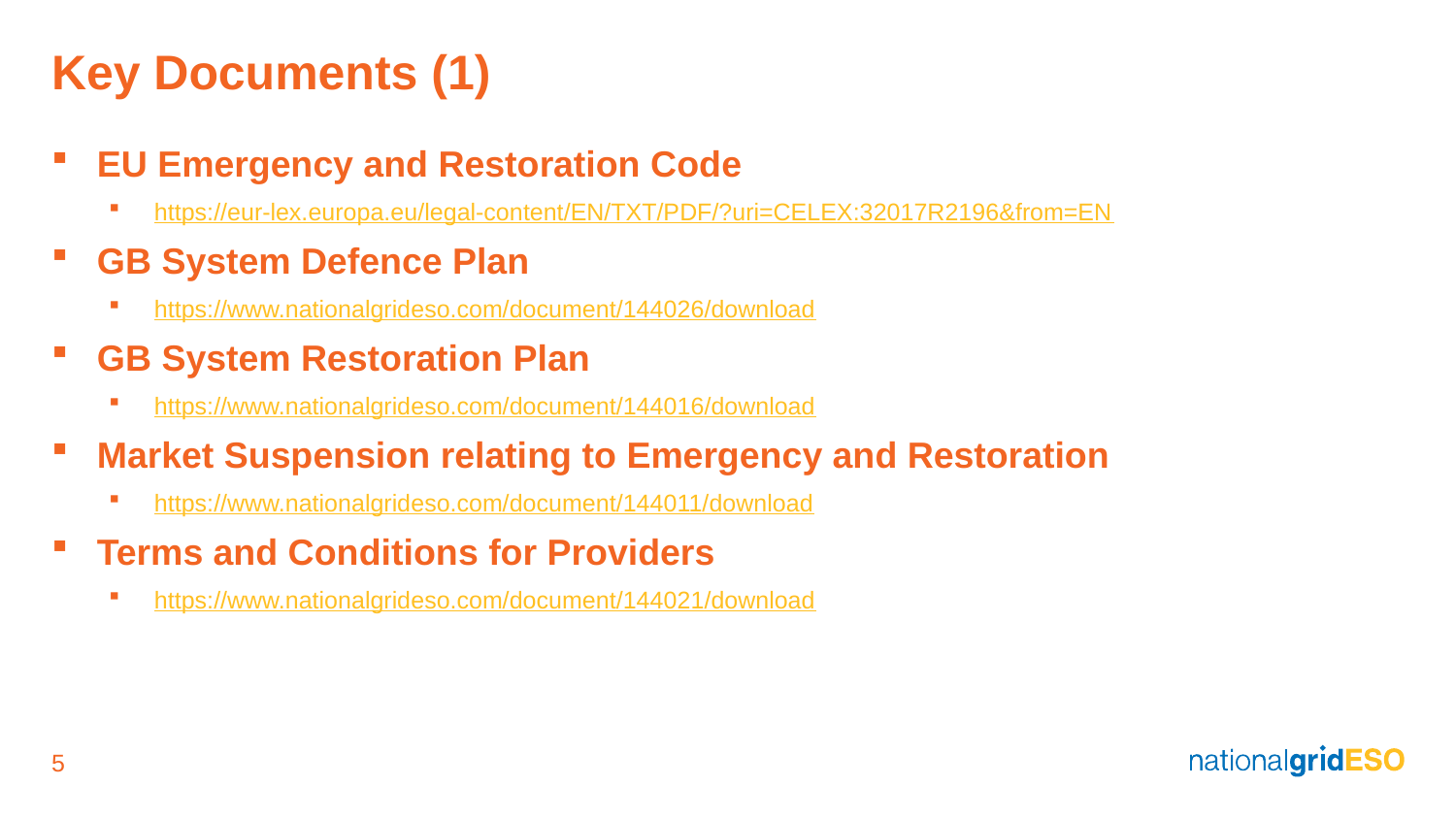

# Key Documents (1)
EU Emergency and Restoration Code
https://eur-lex.europa.eu/legal-content/EN/TXT/PDF/?uri=CELEX:32017R2196&from=EN
GB System Defence Plan
https://www.nationalgrideso.com/document/144026/download
GB System Restoration Plan
https://www.nationalgrideso.com/document/144016/download
Market Suspension relating to Emergency and Restoration
https://www.nationalgrideso.com/document/144011/download
Terms and Conditions for Providers
https://www.nationalgrideso.com/document/144021/download